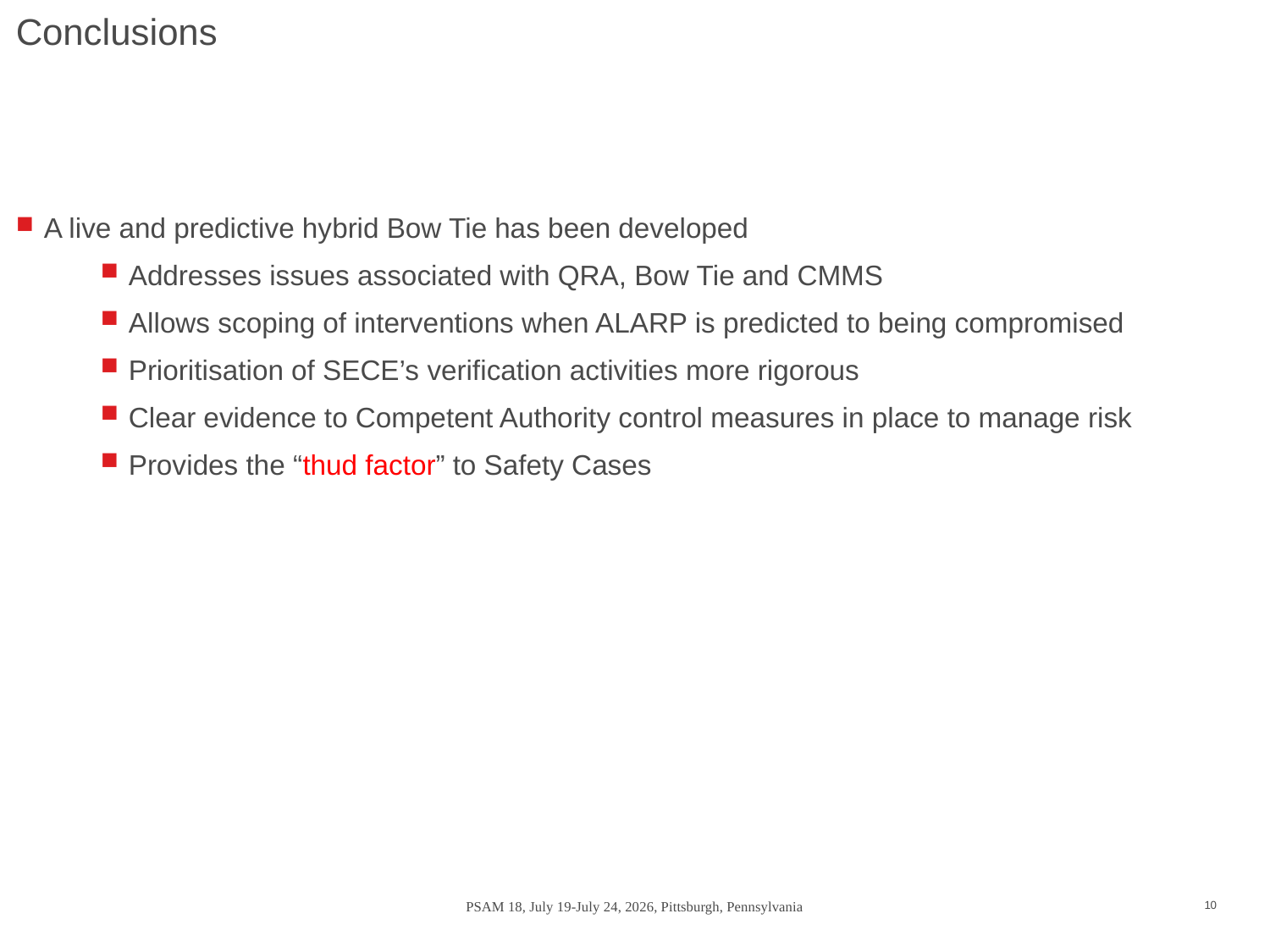

# Conclusions
A live and predictive hybrid Bow Tie has been developed
Addresses issues associated with QRA, Bow Tie and CMMS
Allows scoping of interventions when ALARP is predicted to being compromised
Prioritisation of SECE’s verification activities more rigorous
Clear evidence to Competent Authority control measures in place to manage risk
Provides the “thud factor” to Safety Cases
10
PSAM 18, July 19-July 24, 2026, Pittsburgh, Pennsylvania